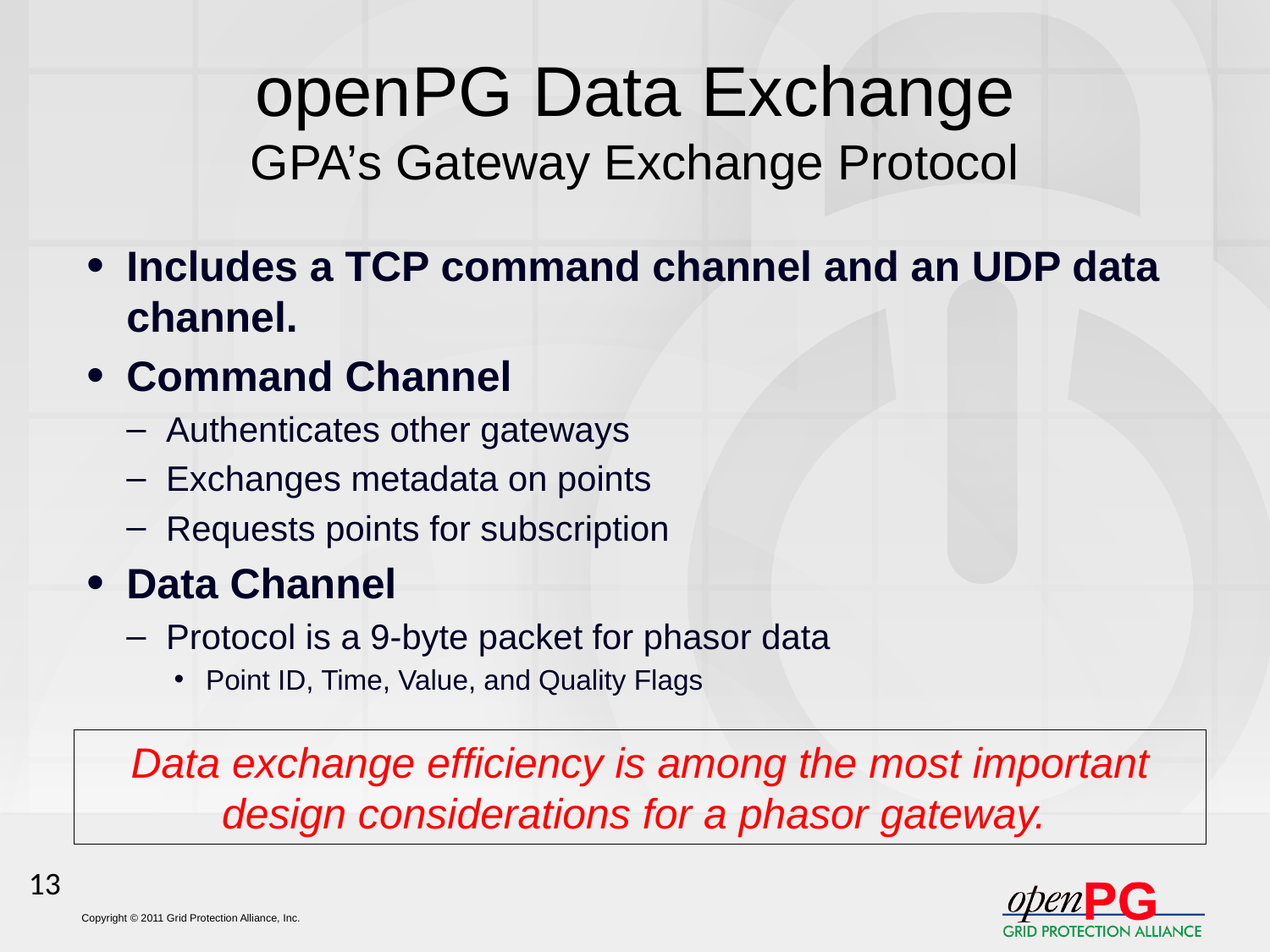

# openPG Data Exchange GPA’s Gateway Exchange Protocol
Includes a TCP command channel and an UDP data channel.
Command Channel
Authenticates other gateways
Exchanges metadata on points
Requests points for subscription
Data Channel
Protocol is a 9-byte packet for phasor data
Point ID, Time, Value, and Quality Flags

Data exchange efficiency is among the most important design considerations for a phasor gateway.